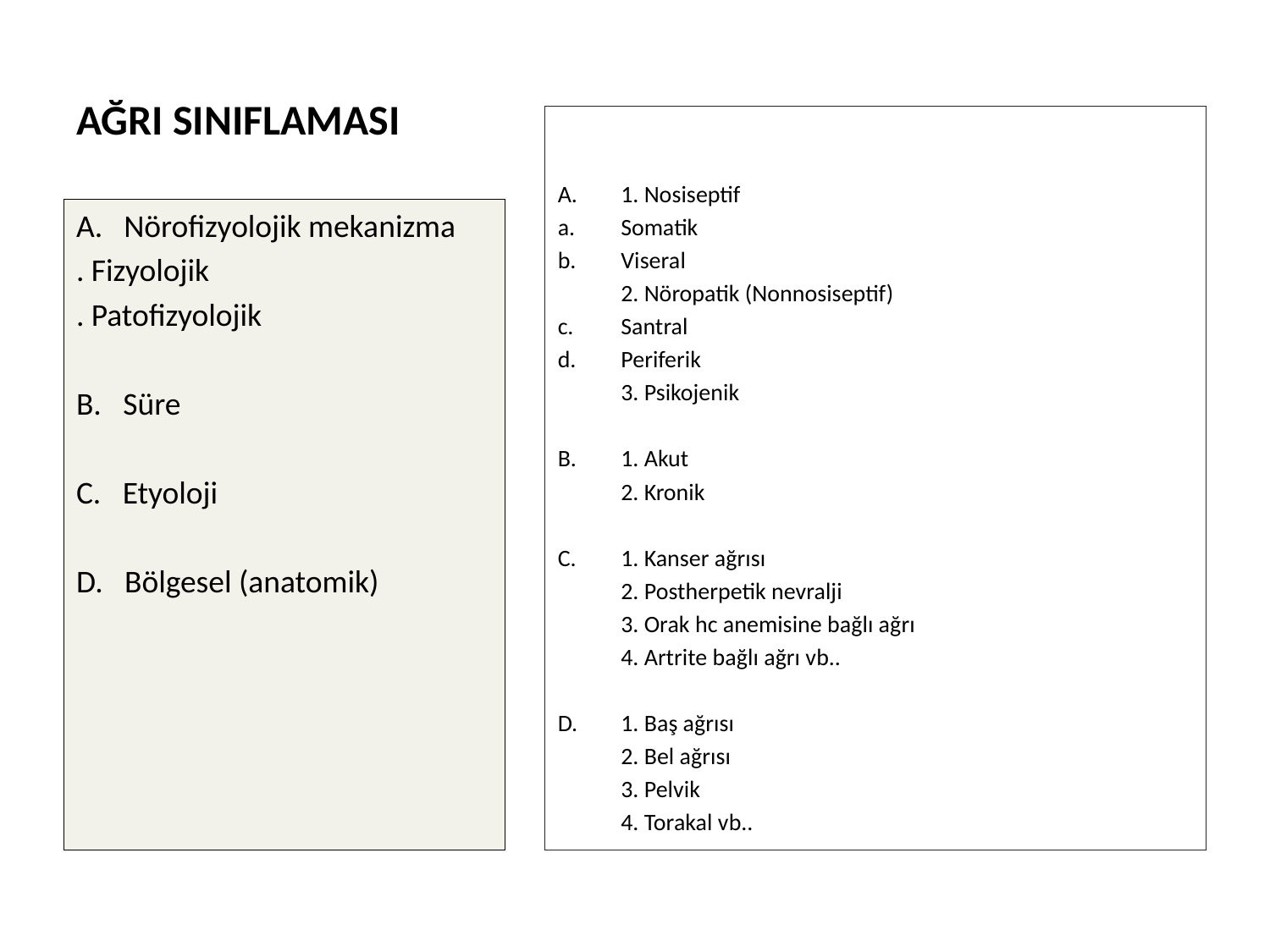

# AĞRI SINIFLAMASI

A.	1. Nosiseptif
Somatik
Viseral
      	2. Nöropatik (Nonnosiseptif)
Santral
Periferik
	3. Psikojenik

1. Akut
	2. Kronik

1. Kanser ağrısı
	2. Postherpetik nevralji
	3. Orak hc anemisine bağlı ağrı
	4. Artrite bağlı ağrı vb..

1. Baş ağrısı
	2. Bel ağrısı
	3. Pelvik
	4. Torakal vb..

Nörofizyolojik mekanizma
. Fizyolojik
. Patofizyolojik

B.   Süre

C.   Etyoloji

D.   Bölgesel (anatomik)